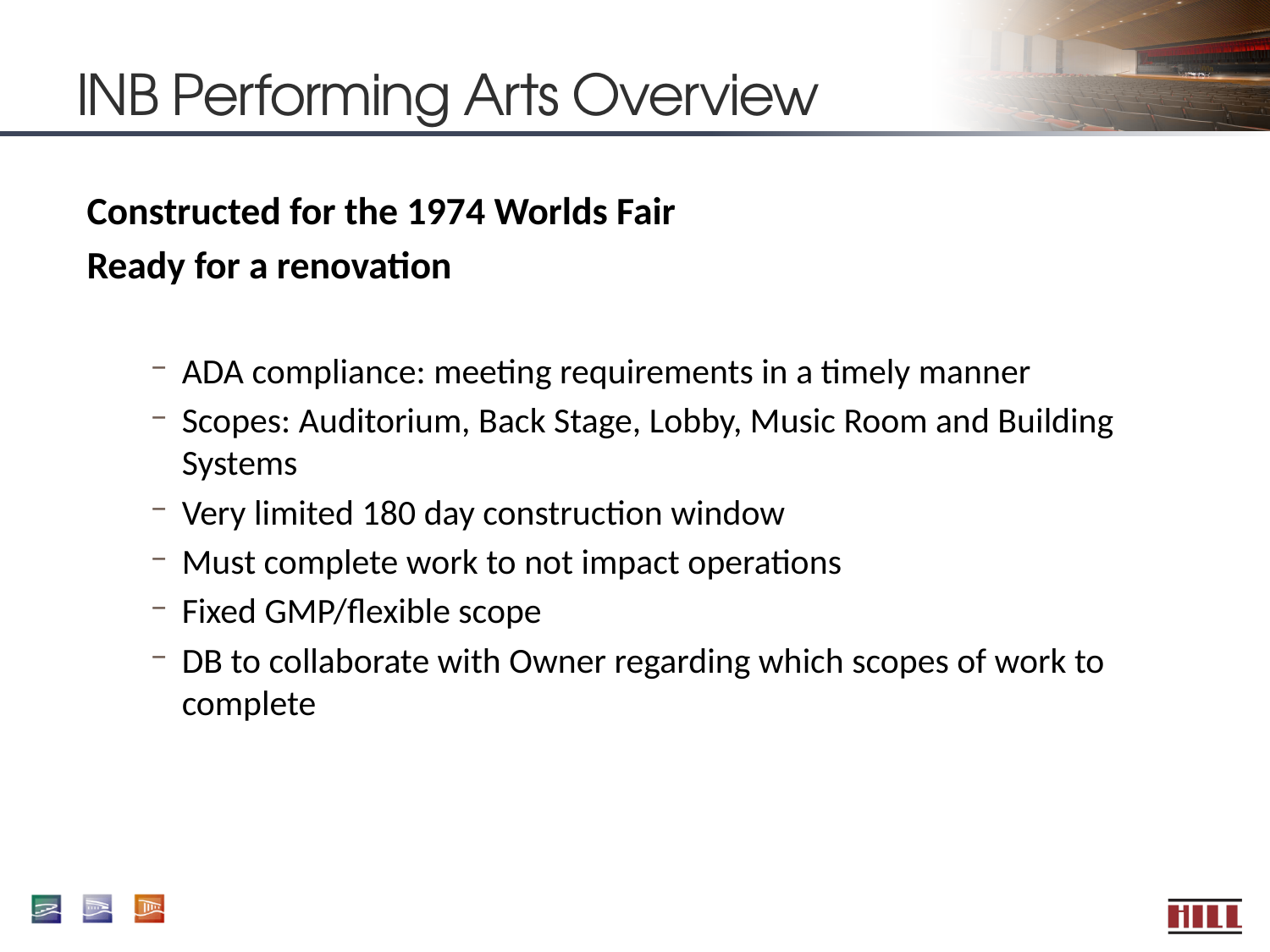

# INB Performing Arts Overview
Constructed for the 1974 Worlds Fair
Ready for a renovation

ADA compliance: meeting requirements in a timely manner
Scopes: Auditorium, Back Stage, Lobby, Music Room and Building Systems
Very limited 180 day construction window
Must complete work to not impact operations
Fixed GMP/flexible scope
DB to collaborate with Owner regarding which scopes of work to complete